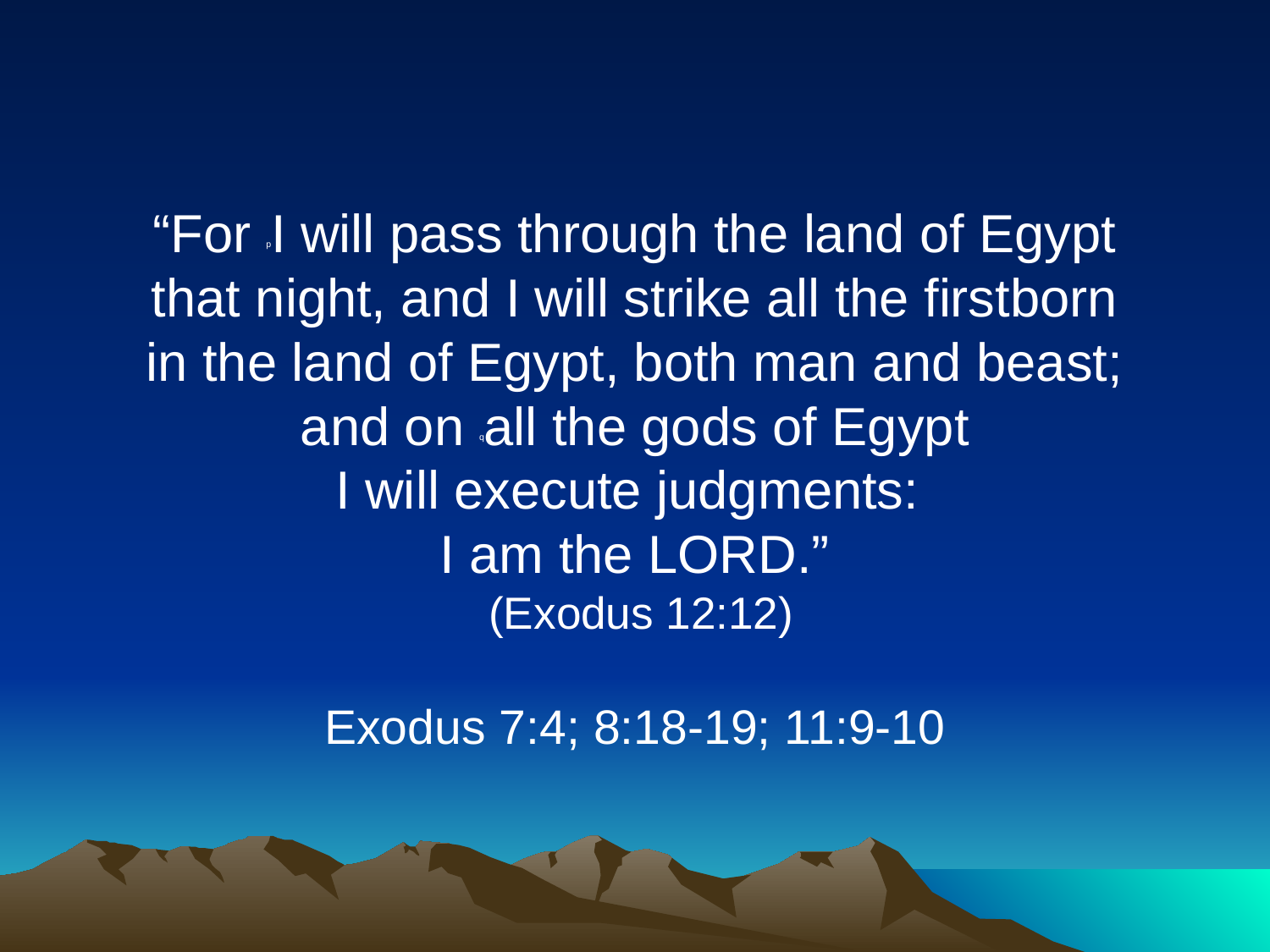

“For pI will pass through the land of Egypt
that night, and I will strike all the firstborn
in the land of Egypt, both man and beast;
and on qall the gods of Egypt
I will execute judgments:
I am the LORD.”
 (Exodus 12:12)

Exodus 7:4; 8:18-19; 11:9-10